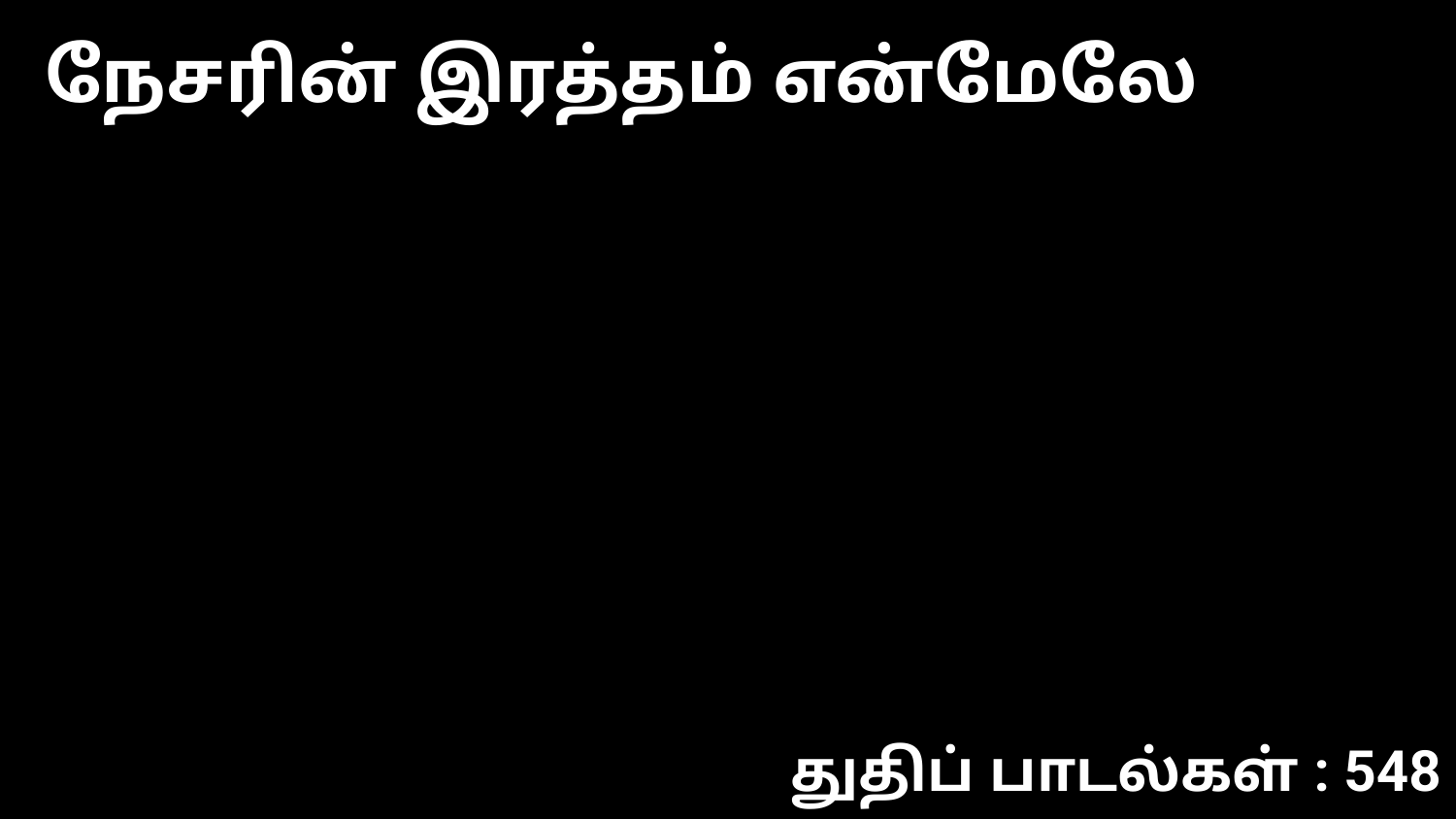

நேசரின் இரத்தம் என்மேலே
துதிப் பாடல்கள் : 548